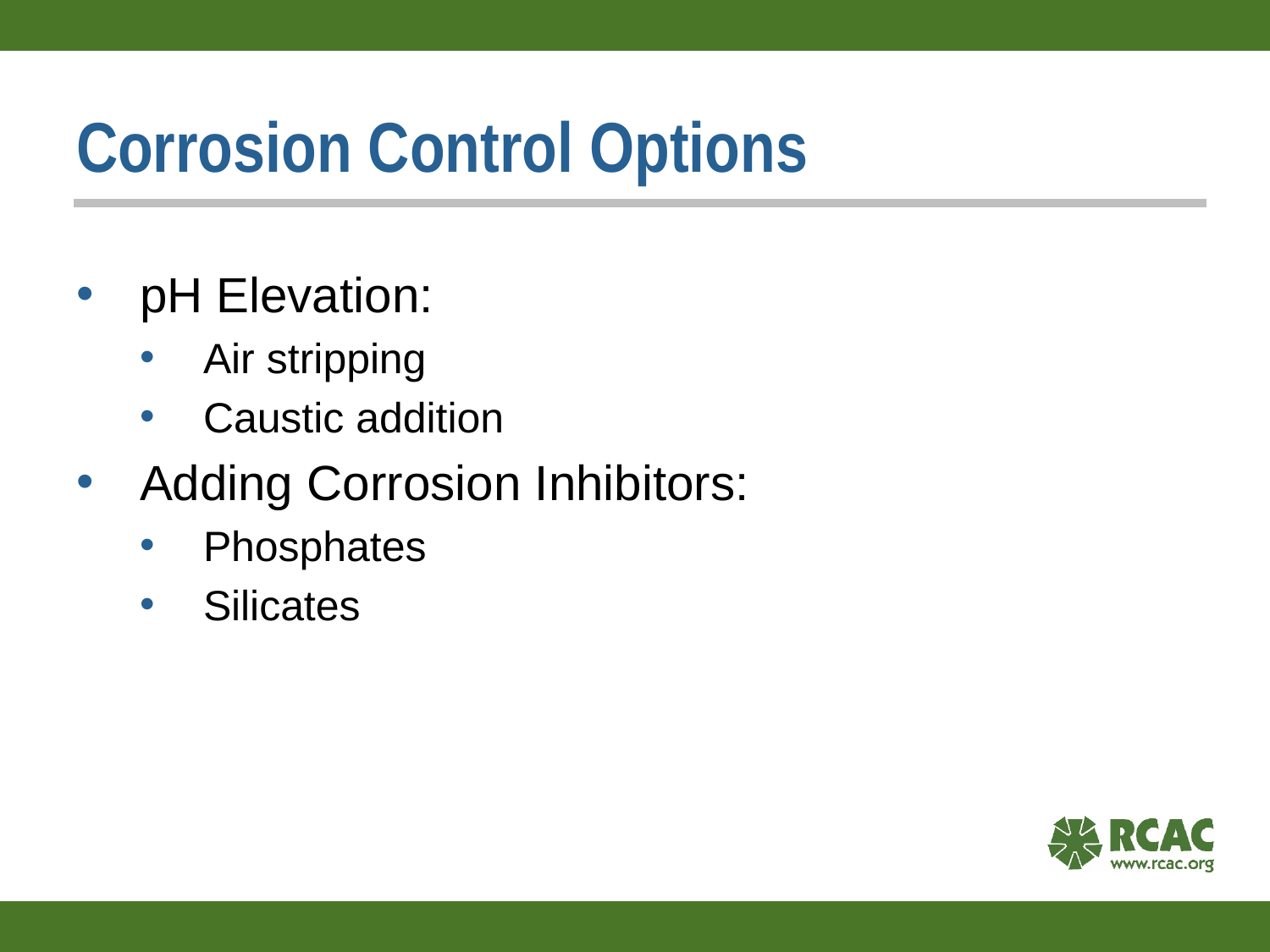

# Corrosion Control Options
pH Elevation:
Air stripping
Caustic addition
Adding Corrosion Inhibitors:
Phosphates
Silicates